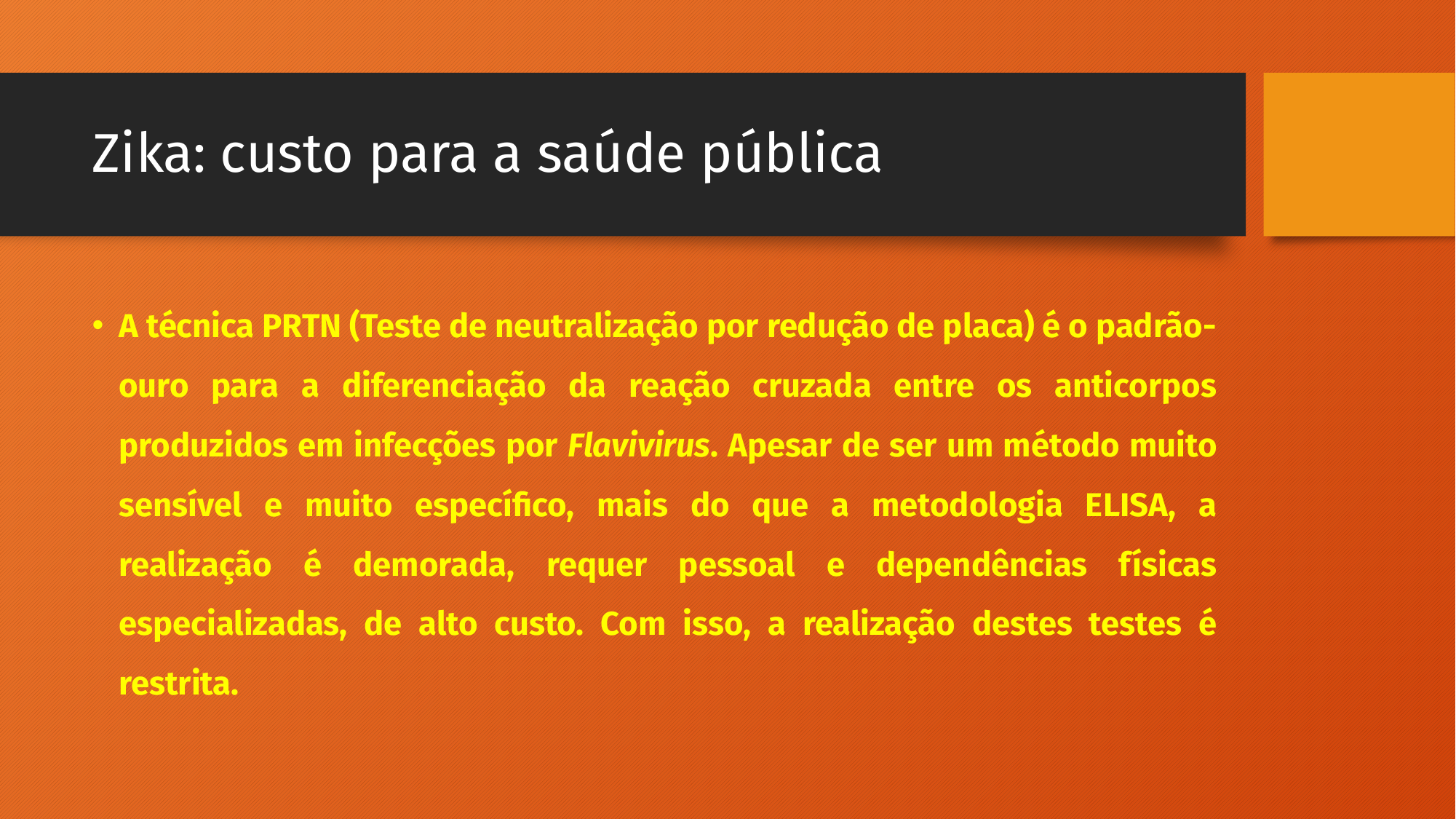

# Zika: custo para a saúde pública
A técnica PRTN (Teste de neutralização por redução de placa) é o padrão-ouro para a diferenciação da reação cruzada entre os anticorpos produzidos em infecções por Flavivirus. Apesar de ser um método muito sensível e muito específico, mais do que a metodologia ELISA, a realização é demorada, requer pessoal e dependências físicas especializadas, de alto custo. Com isso, a realização destes testes é restrita.